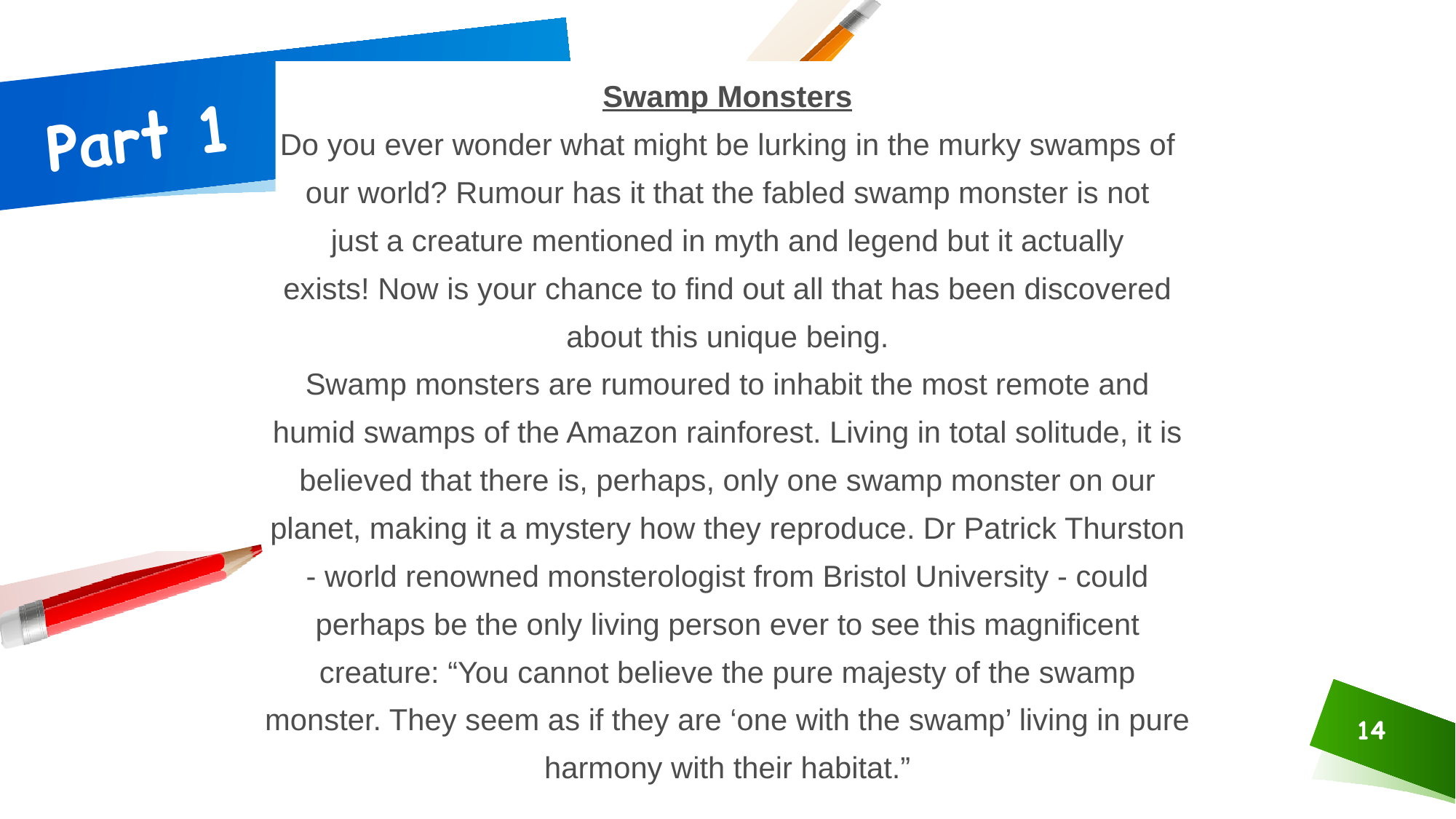

# Part 1

Swamp Monsters
Do you ever wonder what might be lurking in the murky swamps of
our world? Rumour has it that the fabled swamp monster is not
just a creature mentioned in myth and legend but it actually
exists! Now is your chance to find out all that has been discovered
about this unique being.
Swamp monsters are rumoured to inhabit the most remote and
humid swamps of the Amazon rainforest. Living in total solitude, it is
believed that there is, perhaps, only one swamp monster on our
planet, making it a mystery how they reproduce. Dr Patrick Thurston
- world renowned monsterologist from Bristol University - could
perhaps be the only living person ever to see this magnificent
creature: “You cannot believe the pure majesty of the swamp
monster. They seem as if they are ‘one with the swamp’ living in pure
harmony with their habitat.”
.
14